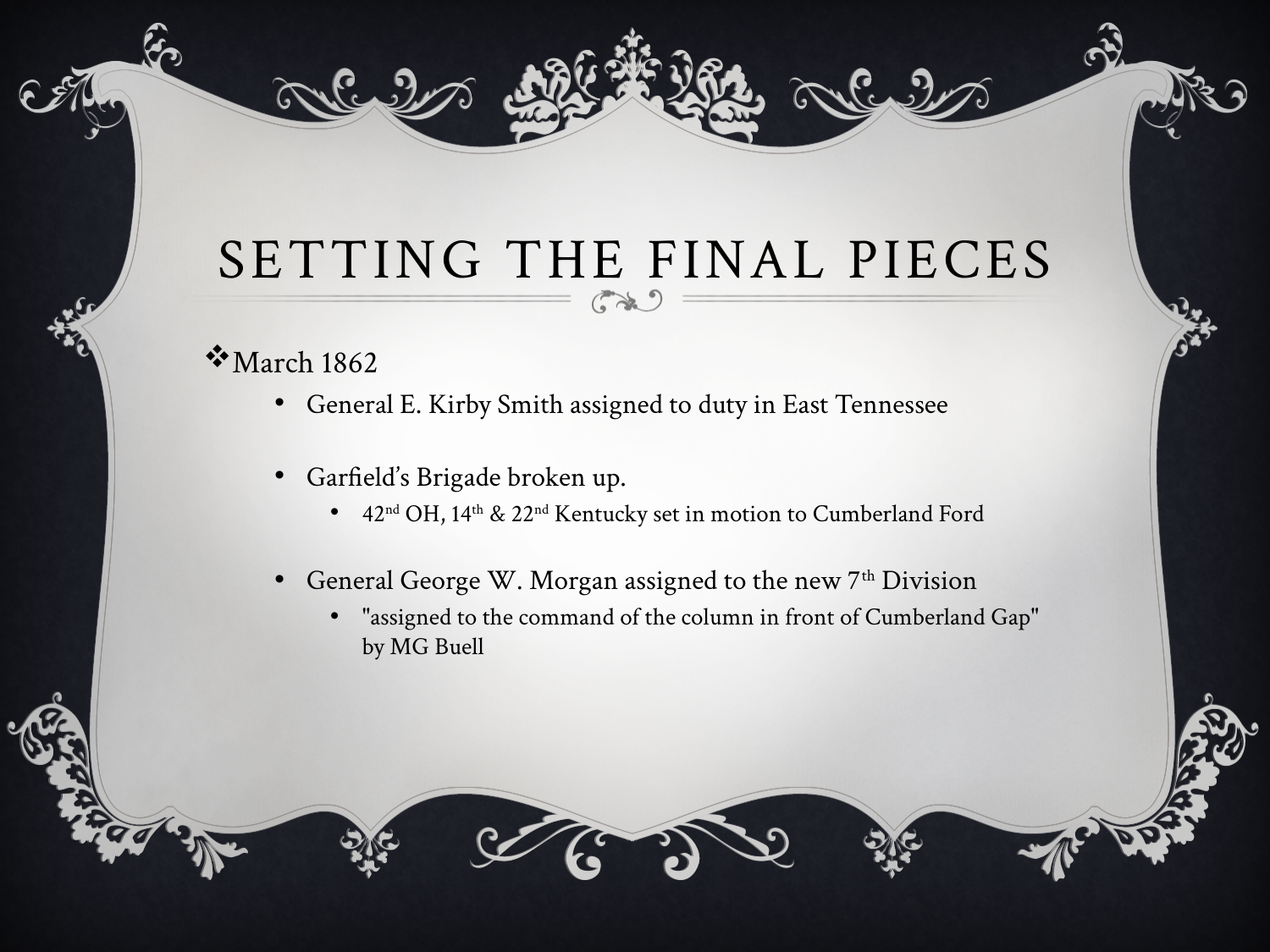

# Setting the final pieces
March 1862
General E. Kirby Smith assigned to duty in East Tennessee
Garfield’s Brigade broken up.
42nd OH, 14th & 22nd Kentucky set in motion to Cumberland Ford
General George W. Morgan assigned to the new 7th Division
"assigned to the command of the column in front of Cumberland Gap" by MG Buell